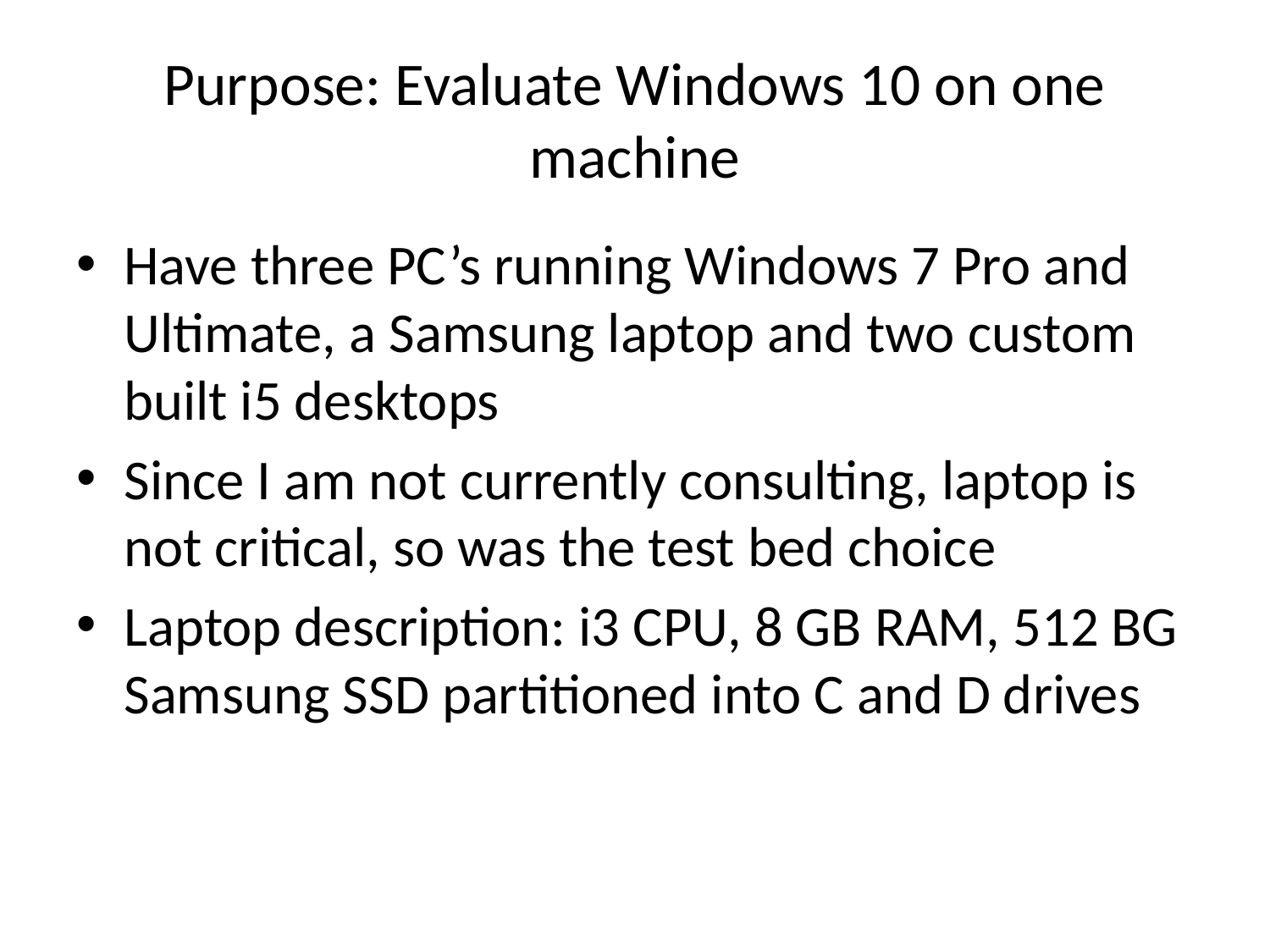

# Purpose: Evaluate Windows 10 on one machine
Have three PC’s running Windows 7 Pro and Ultimate, a Samsung laptop and two custom built i5 desktops
Since I am not currently consulting, laptop is not critical, so was the test bed choice
Laptop description: i3 CPU, 8 GB RAM, 512 BG Samsung SSD partitioned into C and D drives